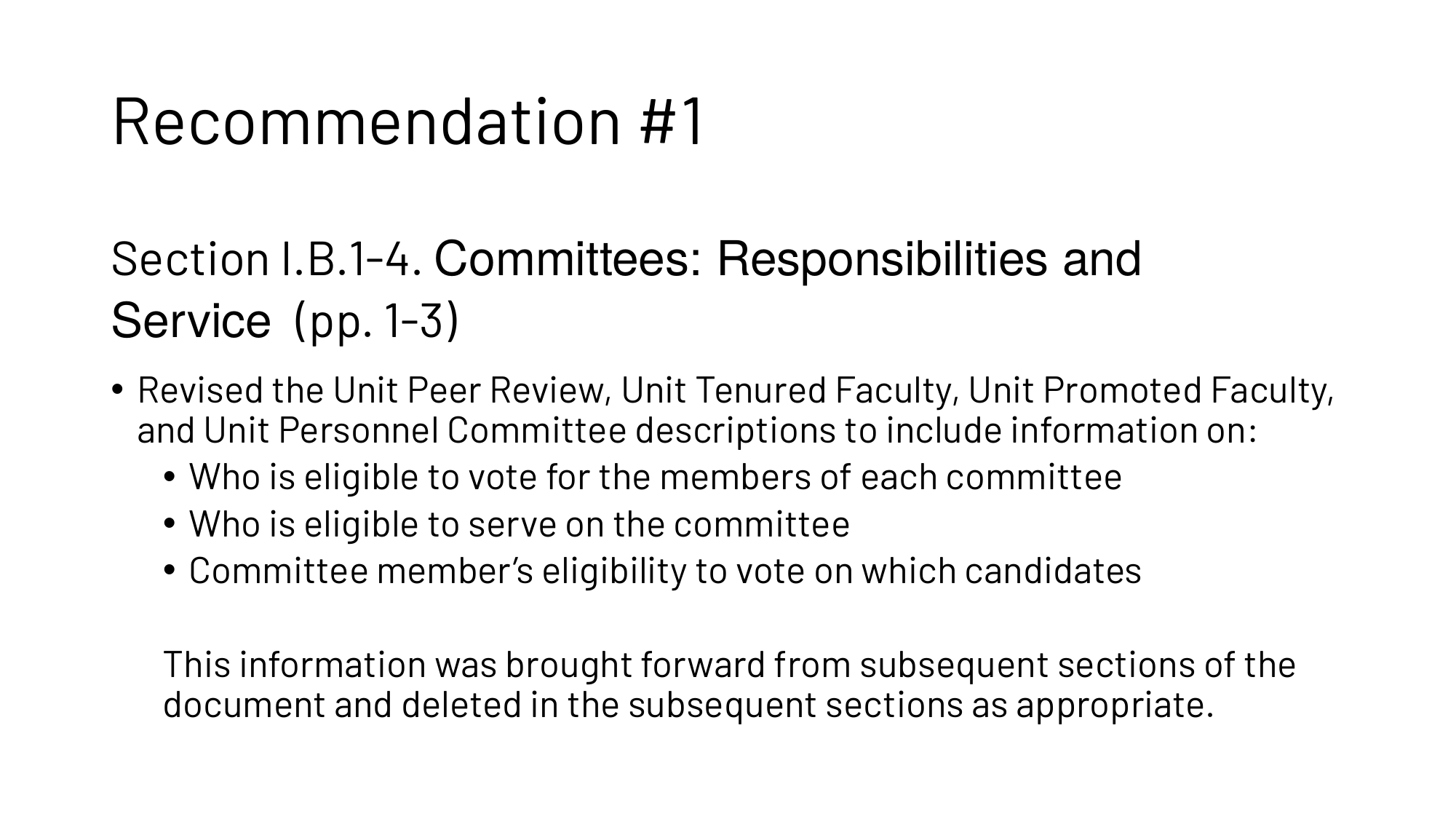

# Recommendation #1
Section I.B.1-4. Committees: Responsibilities and Service  (pp. 1-3)
Revised the Unit Peer Review, Unit Tenured Faculty, Unit Promoted Faculty, and Unit Personnel Committee descriptions to include information on:
Who is eligible to vote for the members of each committee
Who is eligible to serve on the committee
Committee member’s eligibility to vote on which candidates

This information was brought forward from subsequent sections of the document and deleted in the subsequent sections as appropriate.